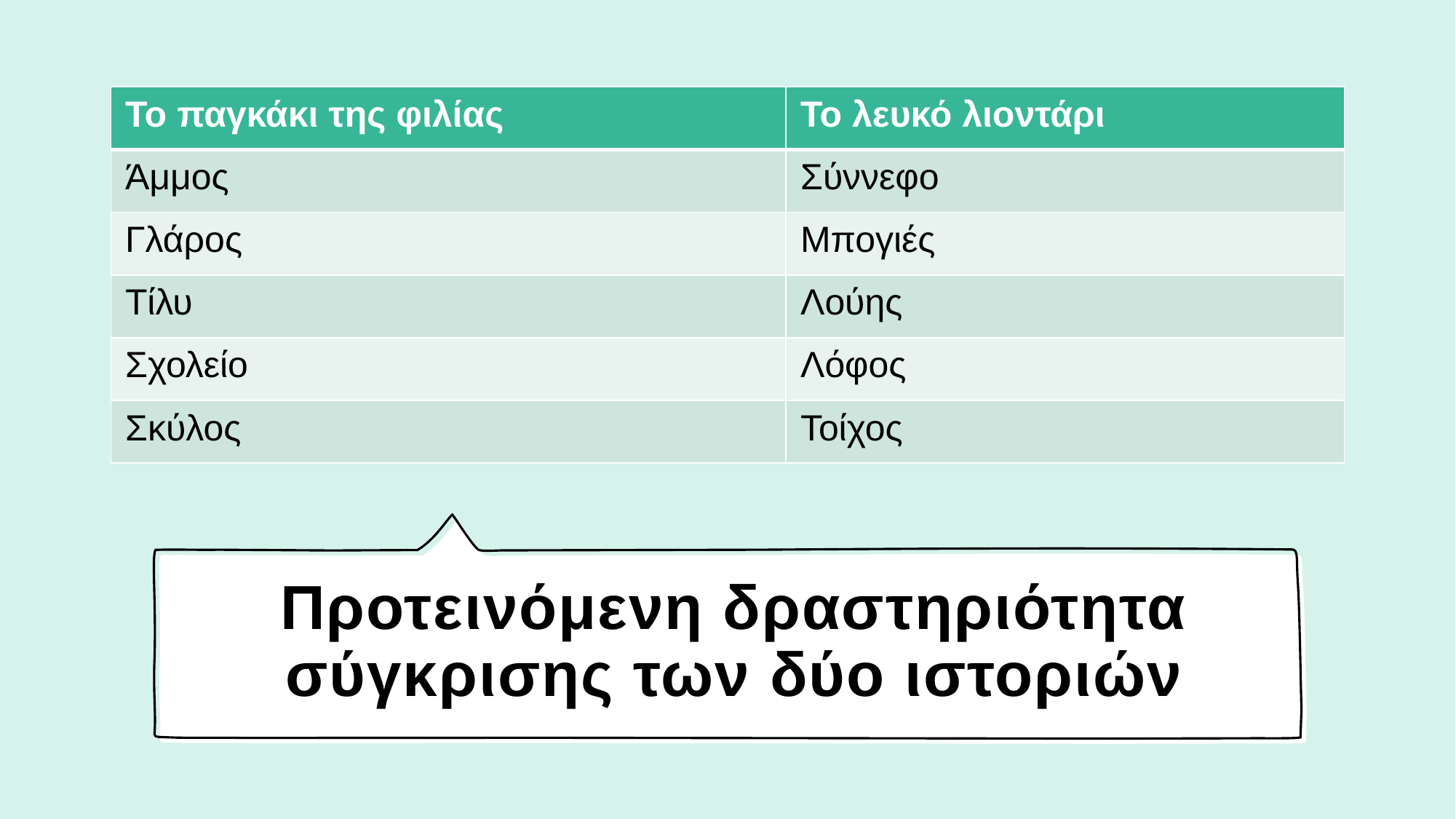

| Το παγκάκι της φιλίας | Το λευκό λιοντάρι |
| --- | --- |
| Άμμος | Σύννεφο |
| Γλάρος | Μπογιές |
| Τίλυ | Λούης |
| Σχολείο | Λόφος |
| Σκύλος | Τοίχος |

# Προτεινόμενη δραστηριότητα σύγκρισης των δύο ιστοριών